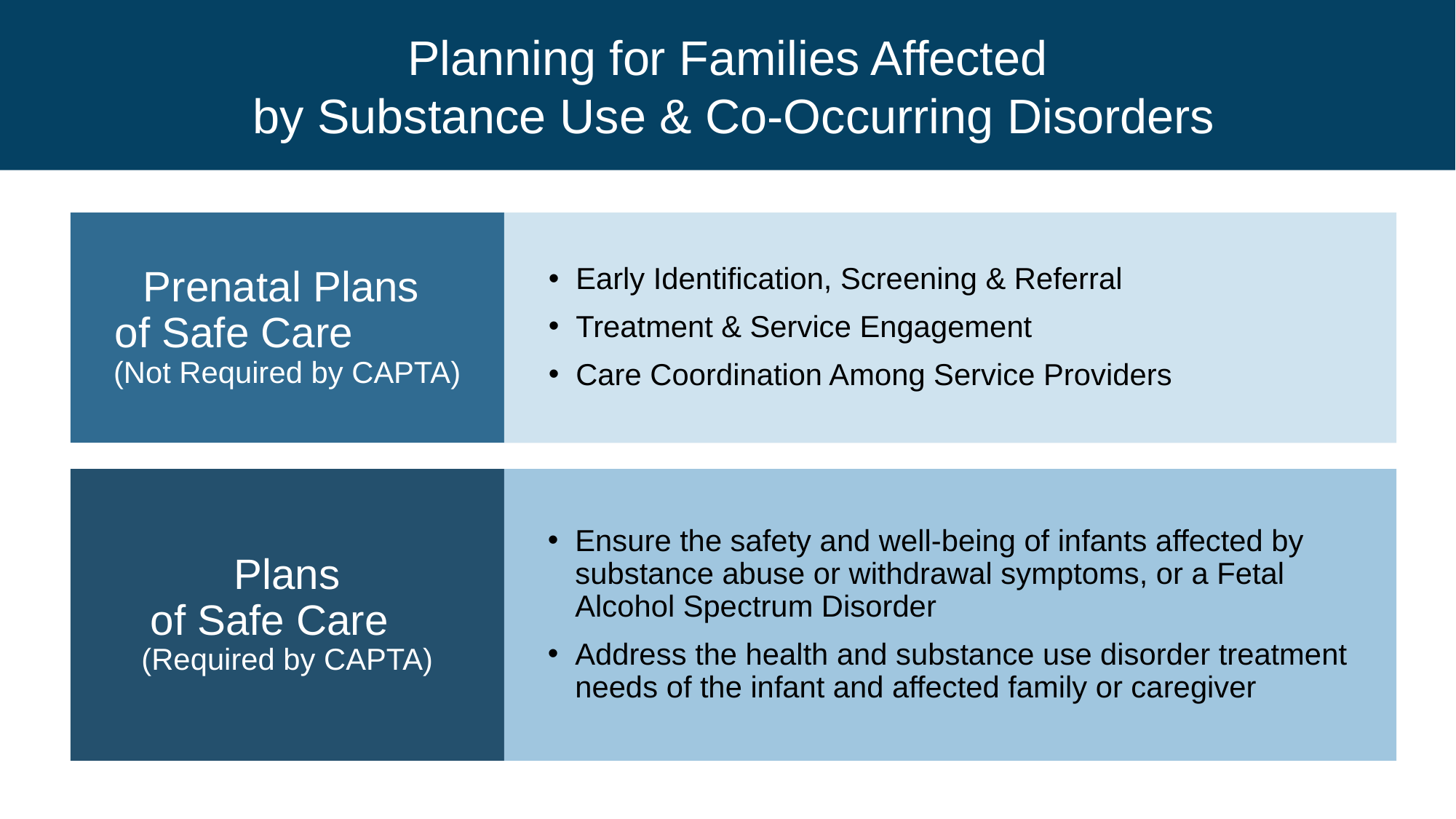

# Planning for Families Affected  by Substance Use & Co-Occurring Disorders
Prenatal Plans
of Safe Care          (Not Required by CAPTA)
Early Identification, Screening & Referral
Treatment & Service Engagement
Care Coordination Among Service Providers
 Plans
of Safe Care    (Required by CAPTA)
Ensure the safety and well-being of infants affected by substance abuse or withdrawal symptoms, or a Fetal Alcohol Spectrum Disorder
Address the health and substance use disorder treatment needs of the infant and affected family or caregiver